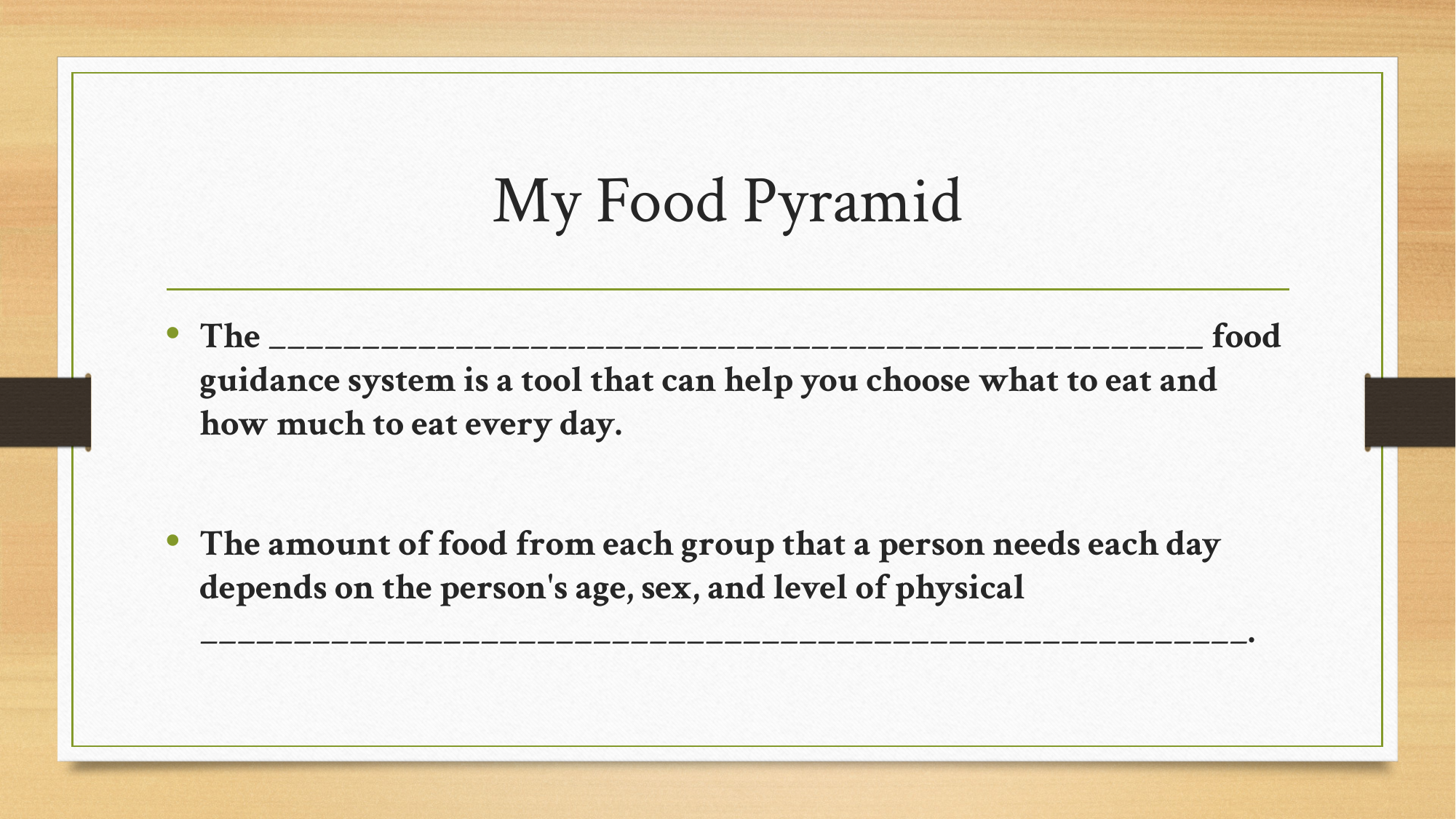

# My Food Pyramid
The __________________________________________________ food guidance system is a tool that can help you choose what to eat and how much to eat every day.

The amount of food from each group that a person needs each day depends on the person's age, sex, and level of physical ________________________________________________________.